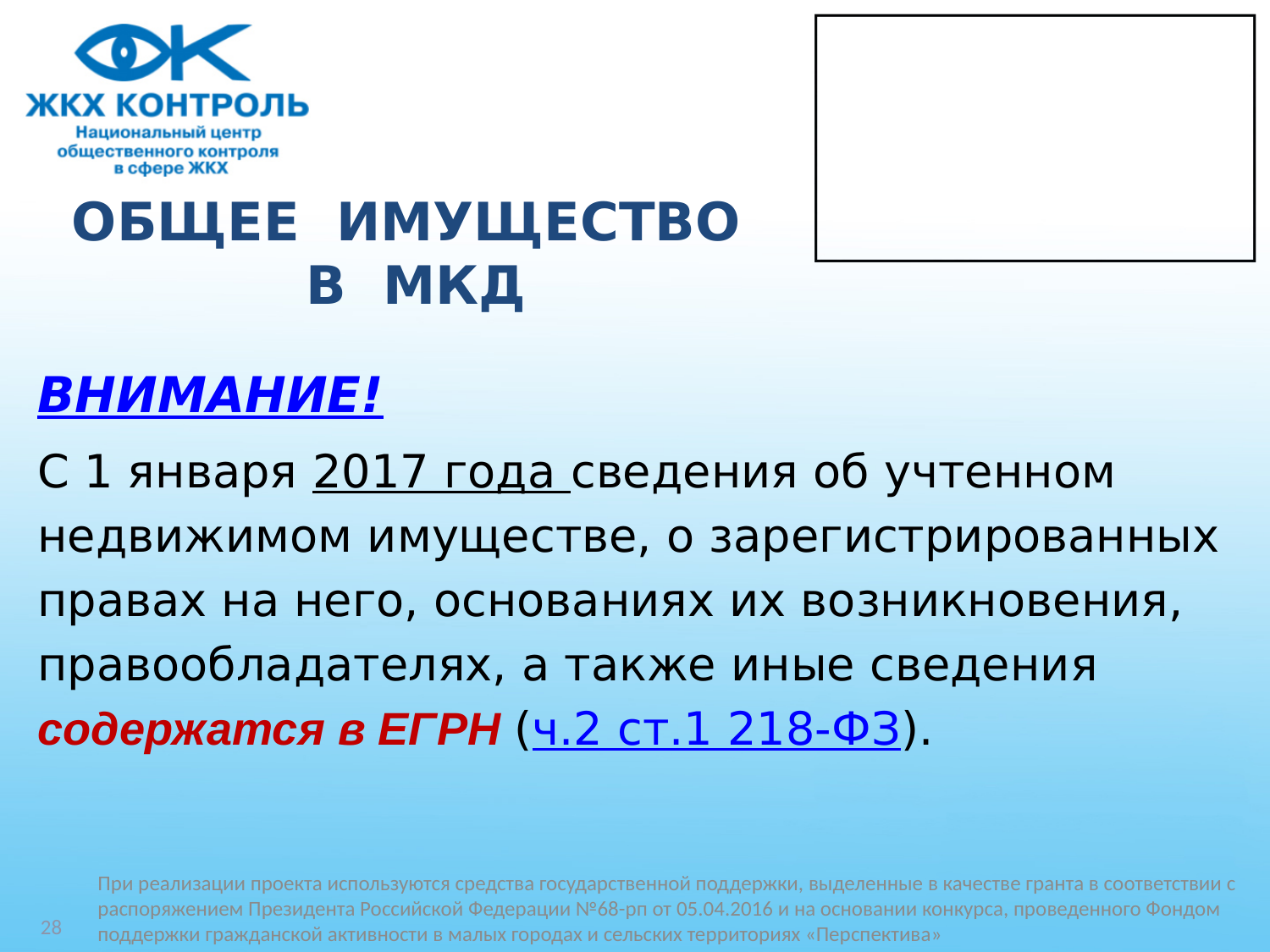

# ОБЩЕЕ  ИМУЩЕСТВО В  МКД
ВНИМАНИЕ!
С 1 января 2017 года сведения об учтенном
недвижимом имуществе, о зарегистрированных
правах на него, основаниях их возникновения,
правообладателях, а также иные сведения
содержатся в ЕГРН (ч.2 ст.1 218-ФЗ).

При реализации проекта используются средства государственной поддержки, выделенные в качестве гранта в соответствии c распоряжением Президента Российской Федерации №68-рп от 05.04.2016 и на основании конкурса, проведенного Фондом поддержки гражданской активности в малых городах и сельских территориях «Перспектива»
28